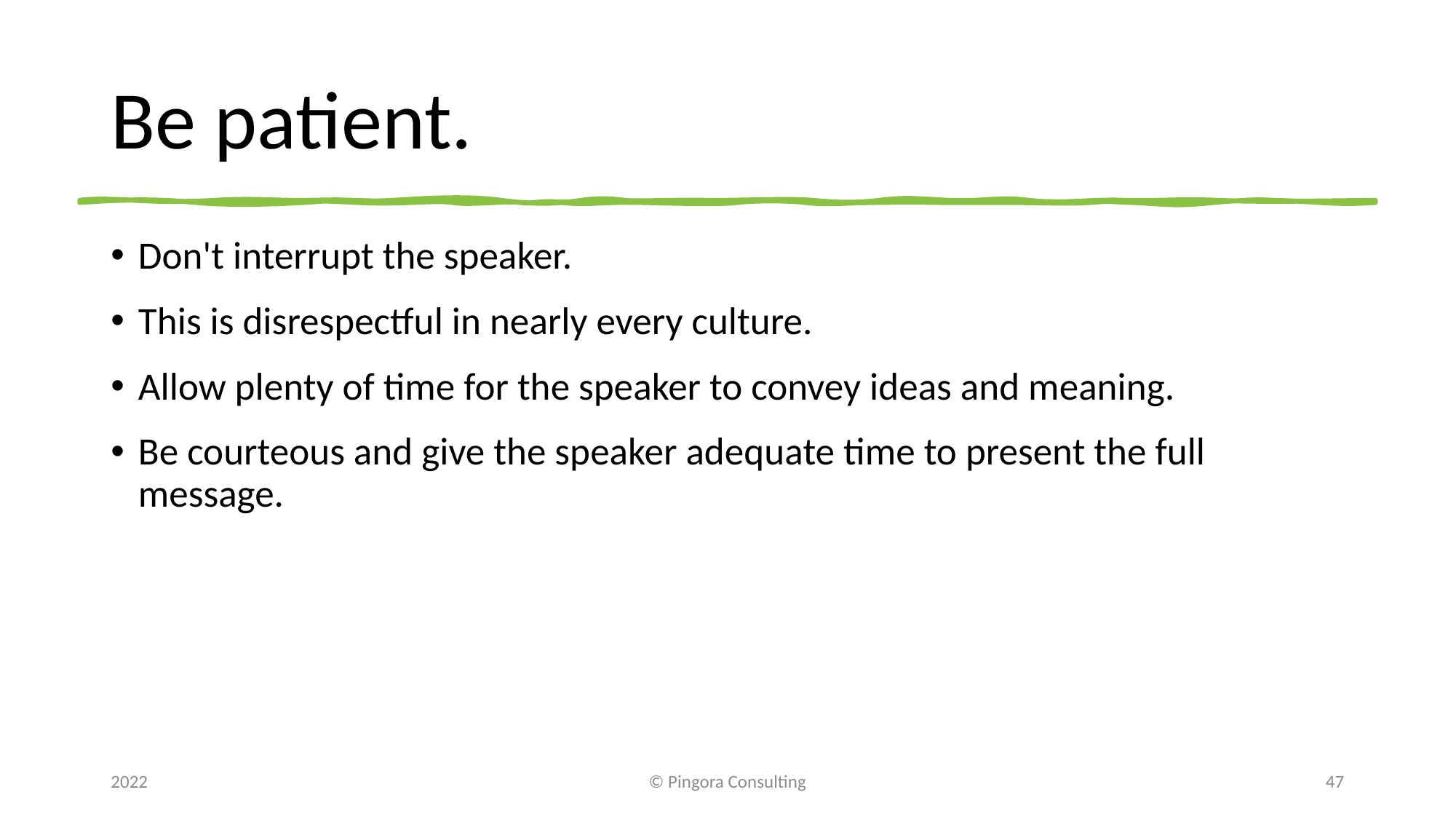

# Be patient.

Don't interrupt the speaker.
This is disrespectful in nearly every culture.
Allow plenty of time for the speaker to convey ideas and meaning.
Be courteous and give the speaker adequate time to present the full message.
2022
© Pingora Consulting
47